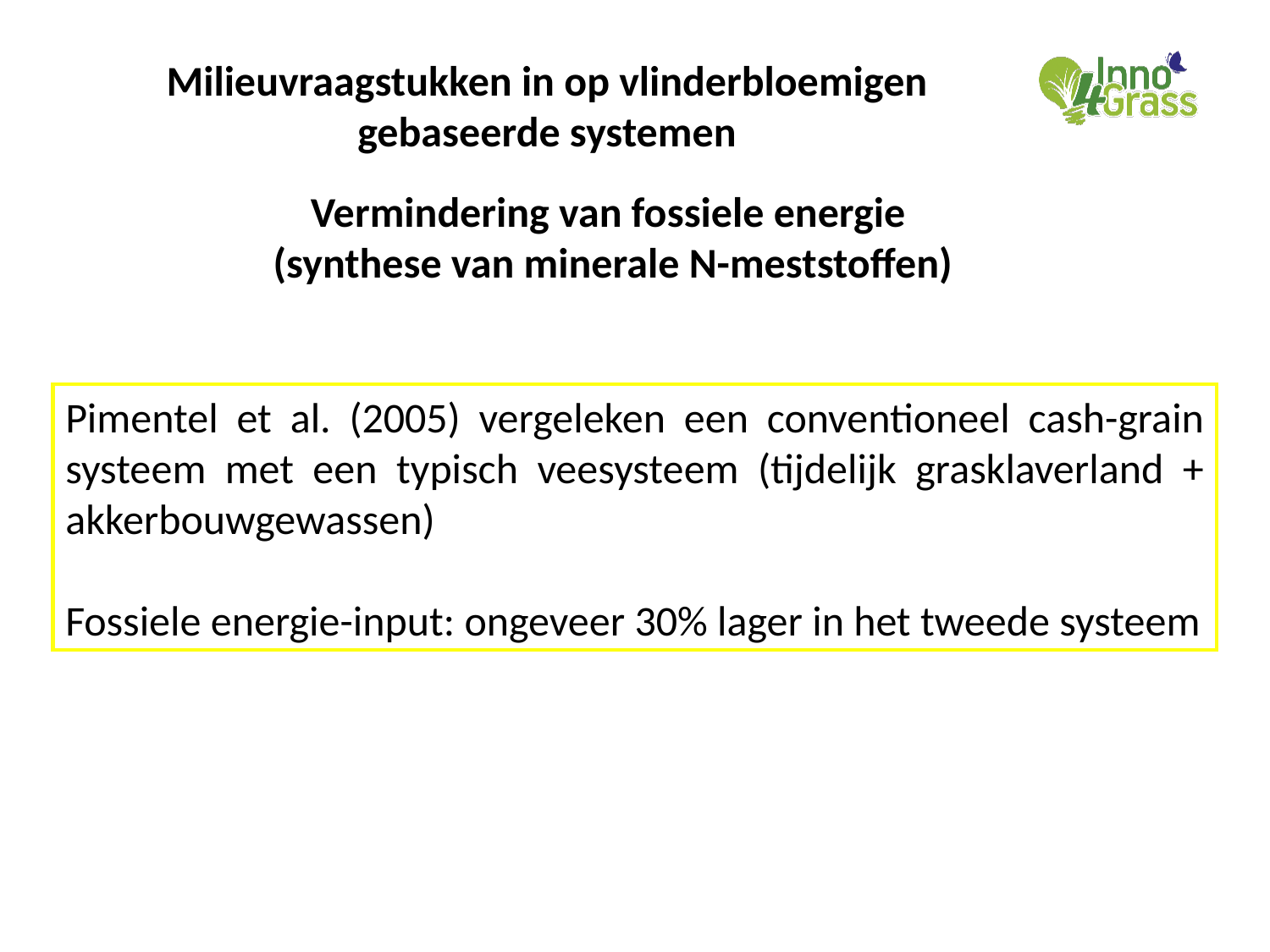

#
Milieuvraagstukken in op vlinderbloemigen gebaseerde systemen
Vermindering van fossiele energie
(synthese van minerale N-meststoffen)
Pimentel et al. (2005) vergeleken een conventioneel cash-grain systeem met een typisch veesysteem (tijdelijk grasklaverland + akkerbouwgewassen)

Fossiele energie-input: ongeveer 30% lager in het tweede systeem